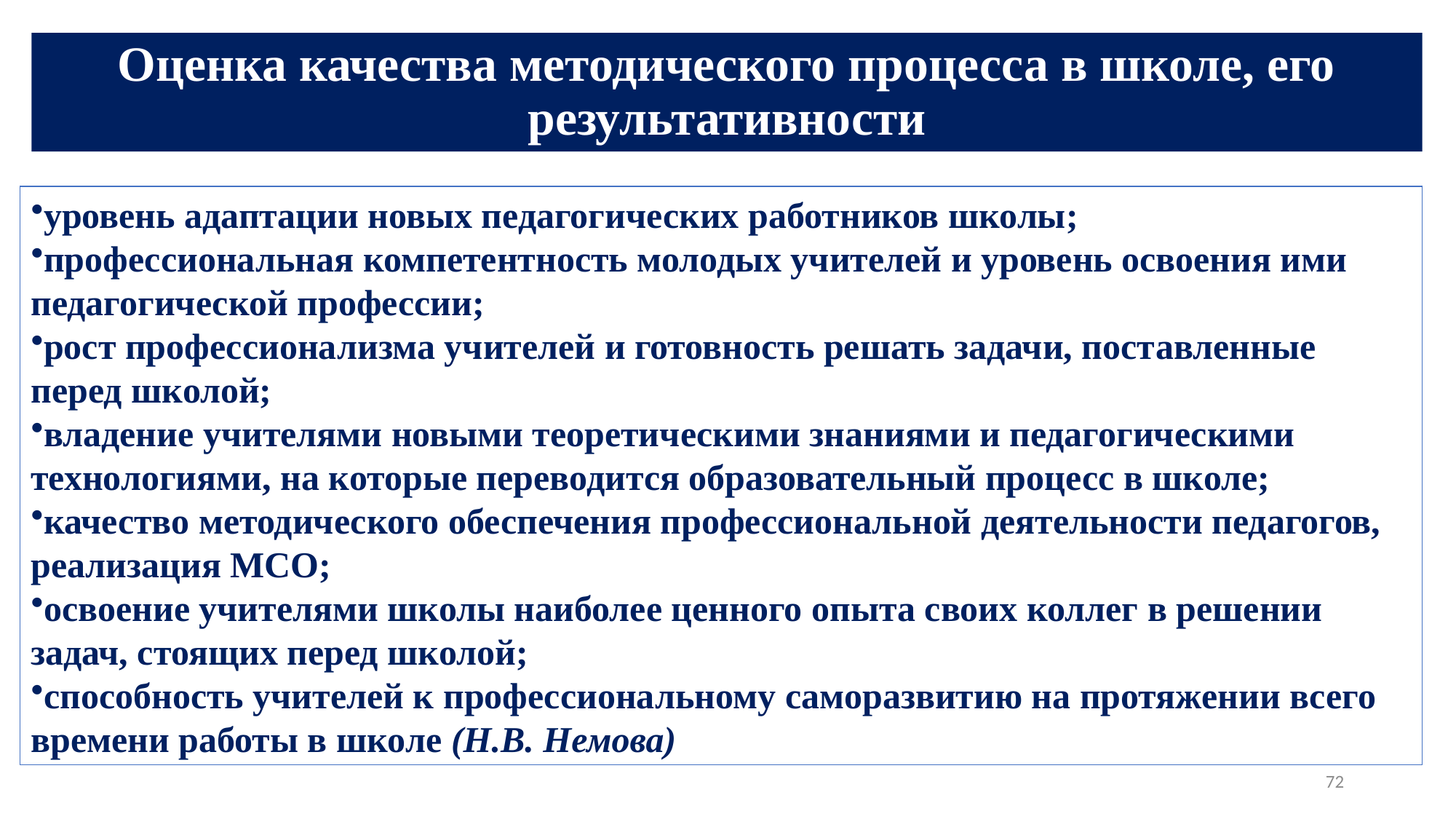

# Оценка качества методического процесса в школе, его результативности
уровень адаптации новых педагогических работников школы;
профессиональная компетентность молодых учителей и уровень освоения ими педагогической профессии;
рост профессионализма учителей и готовность решать задачи, поставленные перед школой;
владение учителями новыми теоретическими знаниями и педагогическими технологиями, на которые переводится образовательный процесс в школе;
качество методического обеспечения профессиональной деятельности педагогов, реализация МСО;
освоение учителями школы наиболее ценного опыта своих коллег в решении задач, стоящих перед школой;
способность учителей к профессиональному саморазвитию на протяжении всего времени работы в школе (Н.В. Немова)
72